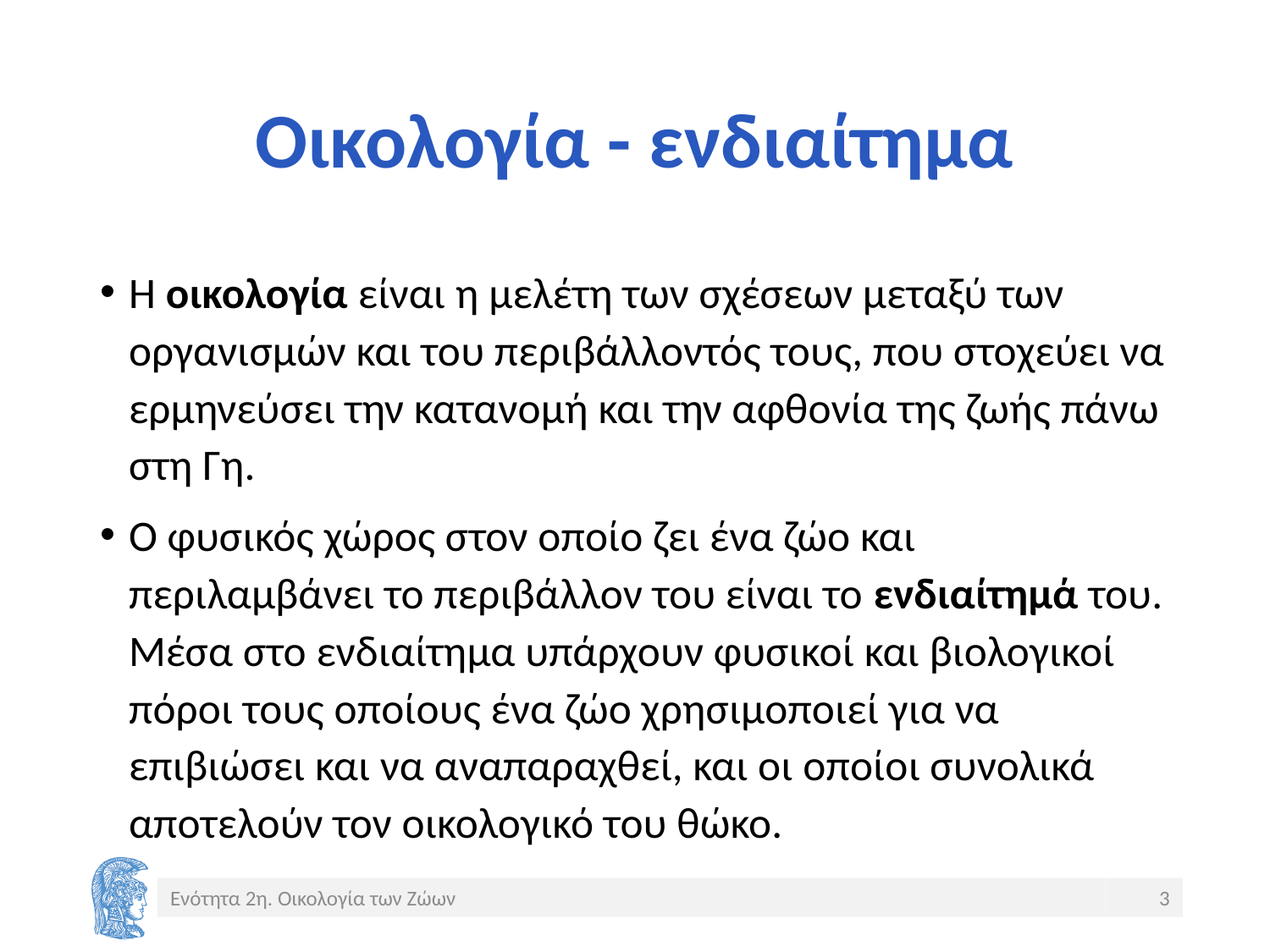

# Οικολογία - ενδιαίτημα
Η οικολογία είναι η μελέτη των σχέσεων μεταξύ των οργανισμών και του περιβάλλοντός τους, που στοχεύει να ερμηνεύσει την κατανομή και την αφθονία της ζωής πάνω στη Γη.
Ο φυσικός χώρος στον οποίο ζει ένα ζώο και περιλαμβάνει το περιβάλλον του είναι το ενδιαίτημά του. Μέσα στο ενδιαίτημα υπάρχουν φυσικοί και βιολογικοί πόροι τους οποίους ένα ζώο χρησιμοποιεί για να επιβιώσει και να αναπαραχθεί, και οι οποίοι συνολικά αποτελούν τον οικολογικό του θώκο.
Ενότητα 2η. Οικολογία των Ζώων
3